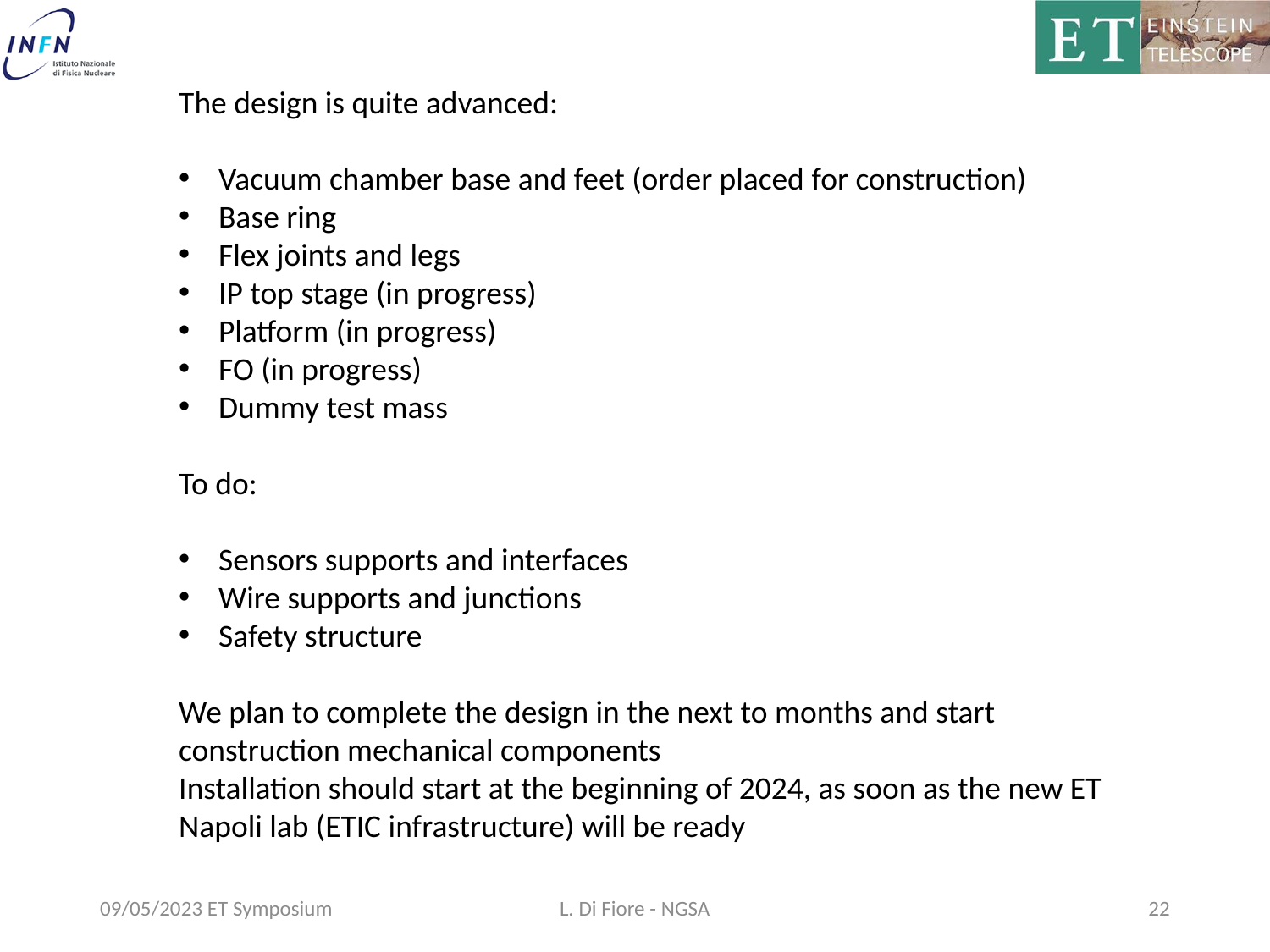

The design is quite advanced:

Vacuum chamber base and feet (order placed for construction)
Base ring
Flex joints and legs
IP top stage (in progress)
Platform (in progress)
FO (in progress)
Dummy test mass

To do:

Sensors supports and interfaces
Wire supports and junctions
Safety structure

We plan to complete the design in the next to months and start construction mechanical components
Installation should start at the beginning of 2024, as soon as the new ET Napoli lab (ETIC infrastructure) will be ready
09/05/2023 ET Symposium
L. Di Fiore - NGSA
22